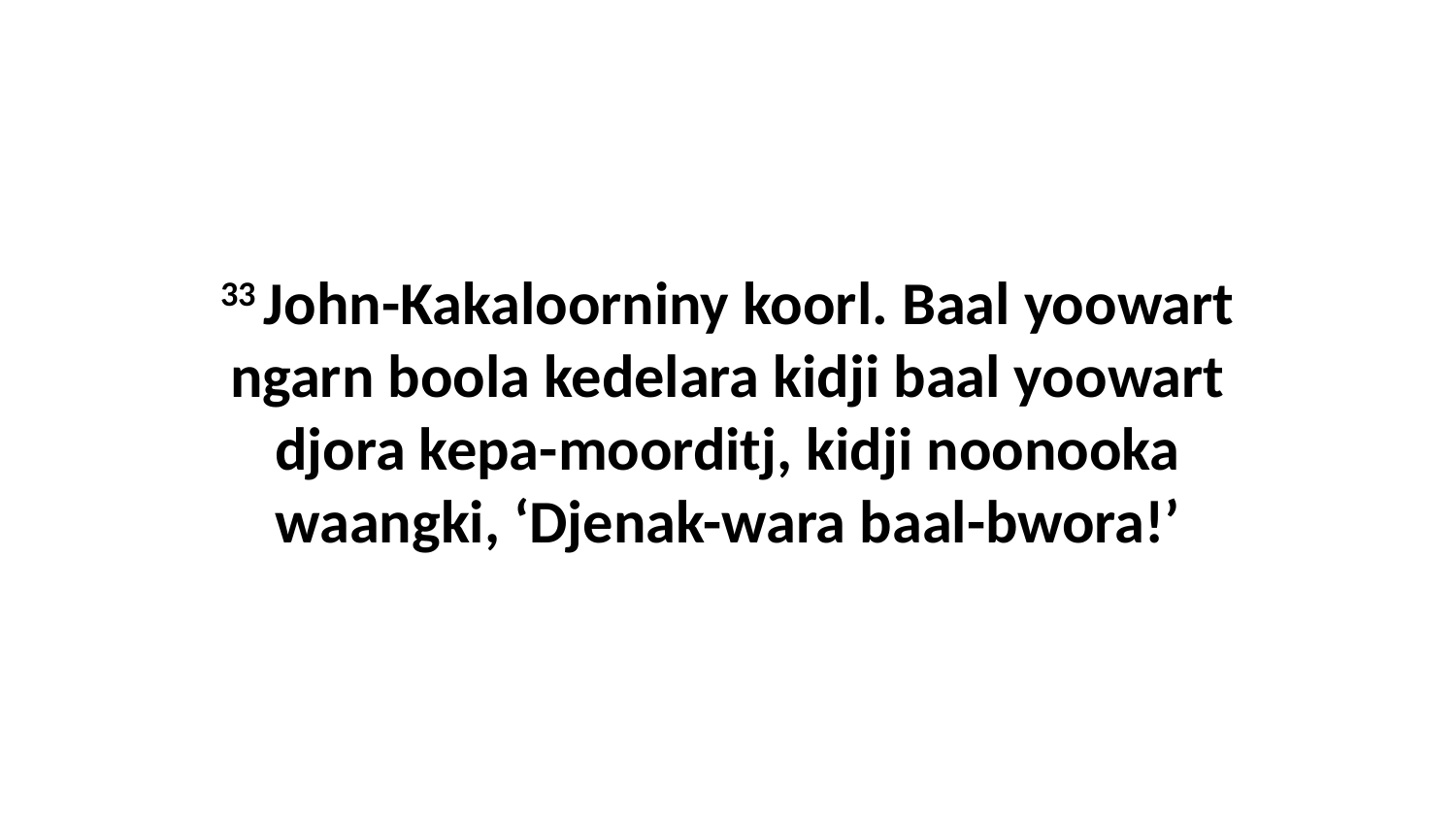

33 John-Kakaloorniny koorl. Baal yoowart ngarn boola kedelara kidji baal yoowart djora kepa-moorditj, kidji noonooka waangki, ‘Djenak-wara baal-bwora!’